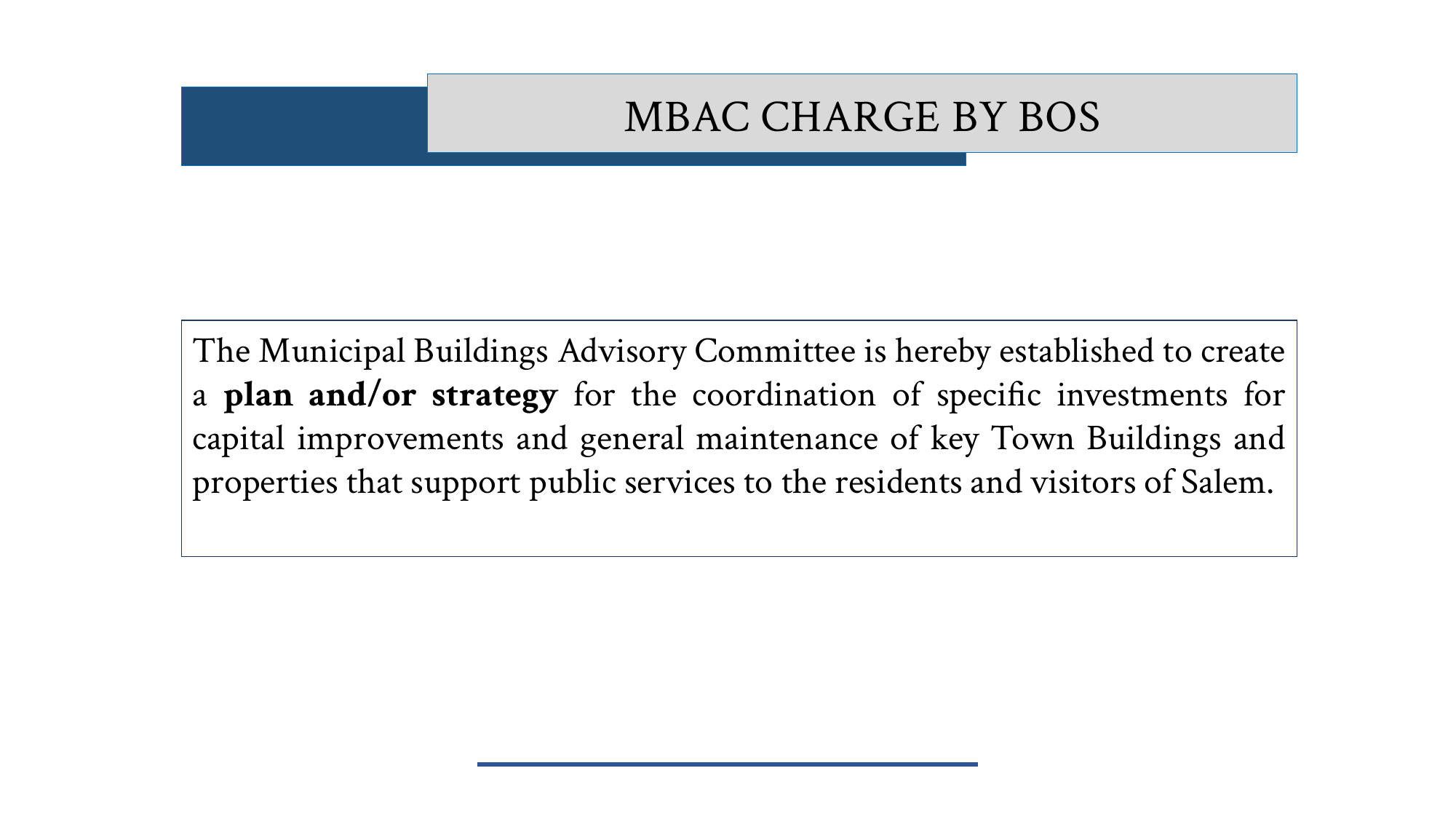

MBAC CHARGE BY BOS

The Municipal Buildings Advisory Committee is hereby established to create a plan and/or strategy for the coordination of specific investments for capital improvements and general maintenance of key Town Buildings and properties that support public services to the residents and visitors of Salem.

The Municipal Buildings Advisory Committee is hereby established to create a plan and/or strategy for the coordination of specific investments for capital improvements and general maintenance of key Town Buildings and properties that support public services to the residents and visitors of Salem.